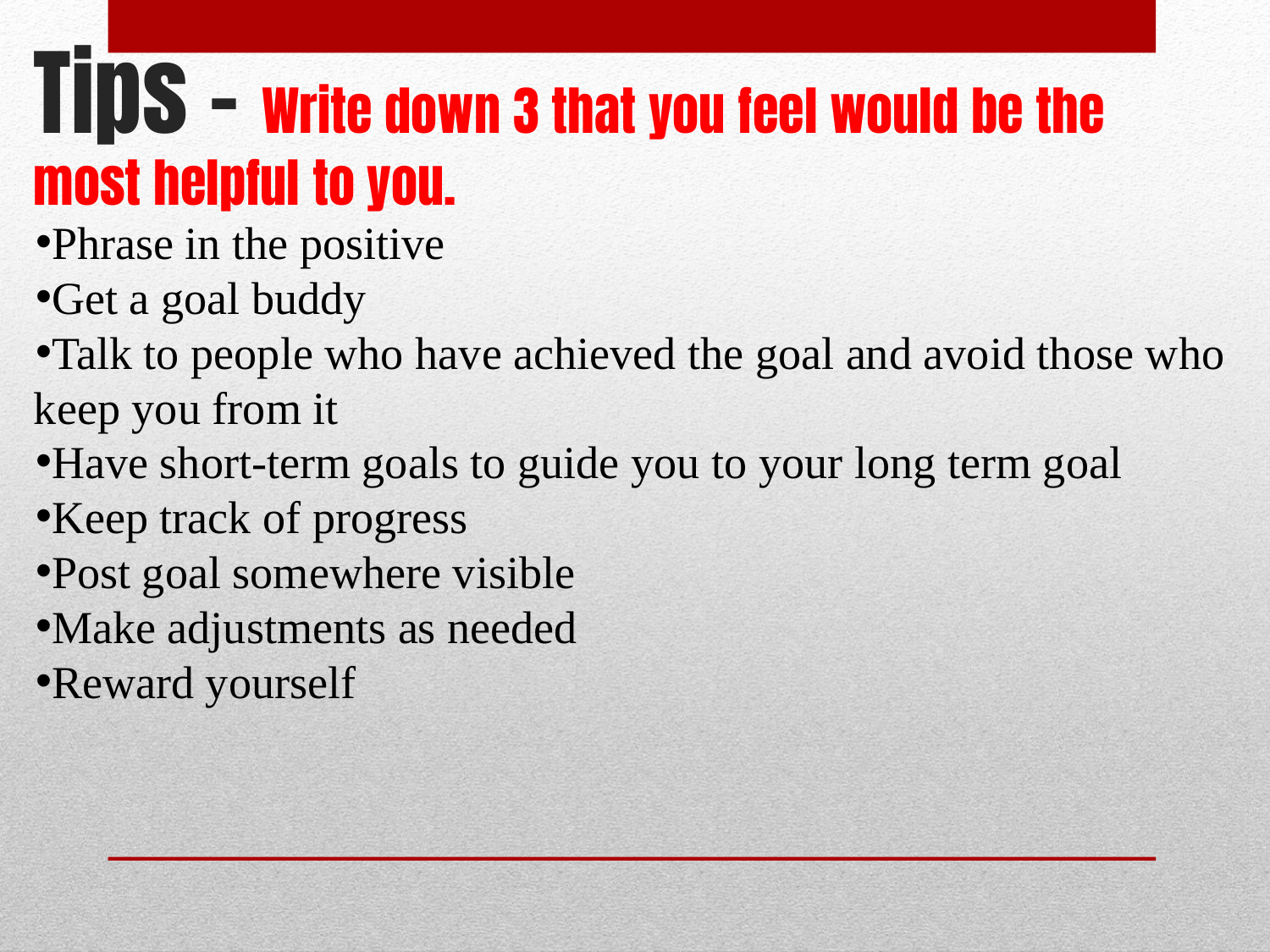

# Tips - Write down 3 that you feel would be the most helpful to you.
Phrase in the positive
Get a goal buddy
Talk to people who have achieved the goal and avoid those who keep you from it
Have short-term goals to guide you to your long term goal
Keep track of progress
Post goal somewhere visible
Make adjustments as needed
Reward yourself